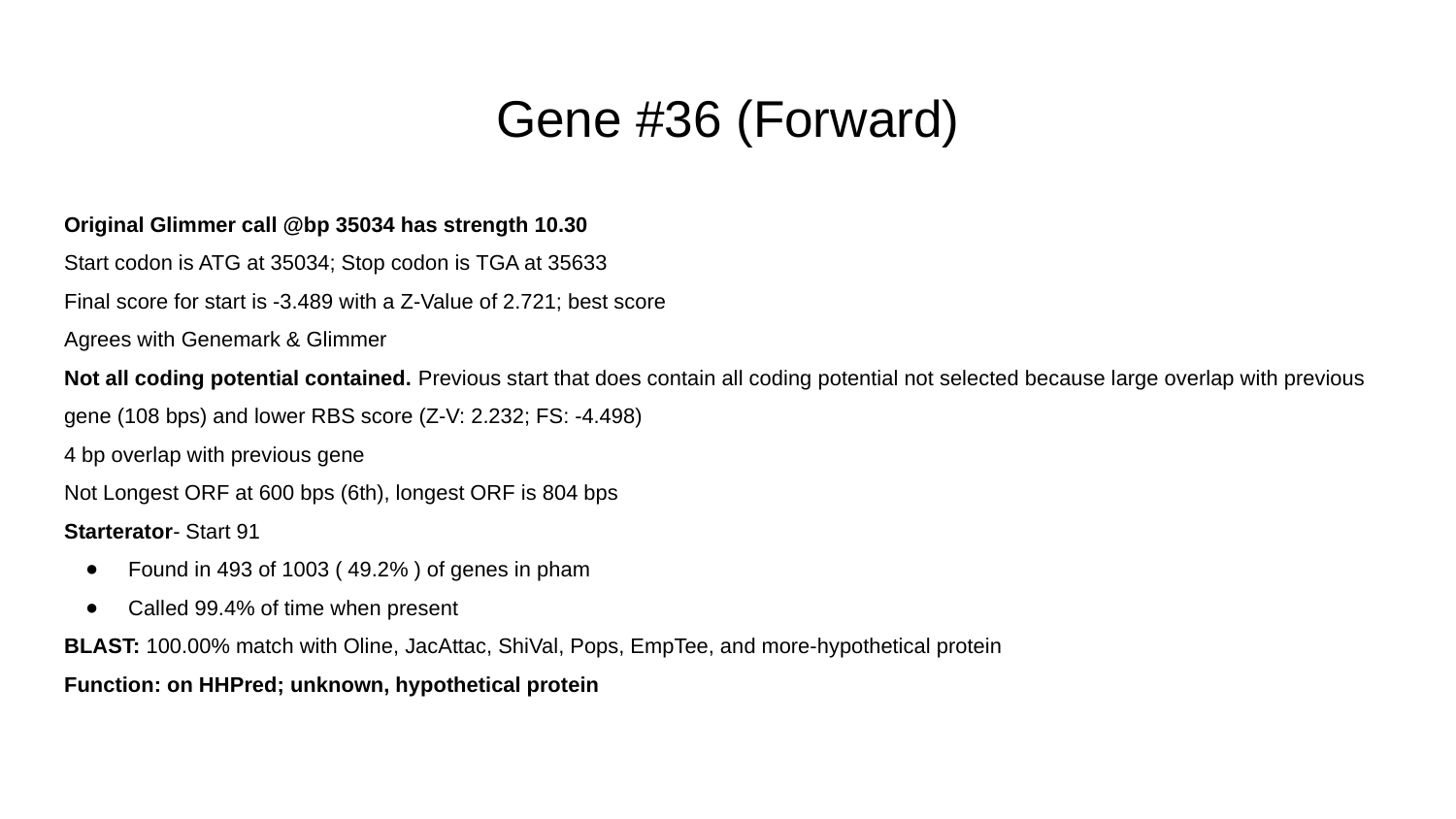

# Gene #36 (Forward)
Original Glimmer call @bp 35034 has strength 10.30
Start codon is ATG at 35034; Stop codon is TGA at 35633
Final score for start is -3.489 with a Z-Value of 2.721; best score
Agrees with Genemark & Glimmer
Not all coding potential contained. Previous start that does contain all coding potential not selected because large overlap with previous gene (108 bps) and lower RBS score (Z-V: 2.232; FS: -4.498)
4 bp overlap with previous gene
Not Longest ORF at 600 bps (6th), longest ORF is 804 bps
Starterator- Start 91
Found in 493 of 1003 ( 49.2% ) of genes in pham
Called 99.4% of time when present
BLAST: 100.00% match with Oline, JacAttac, ShiVal, Pops, EmpTee, and more-hypothetical protein
Function: on HHPred; unknown, hypothetical protein